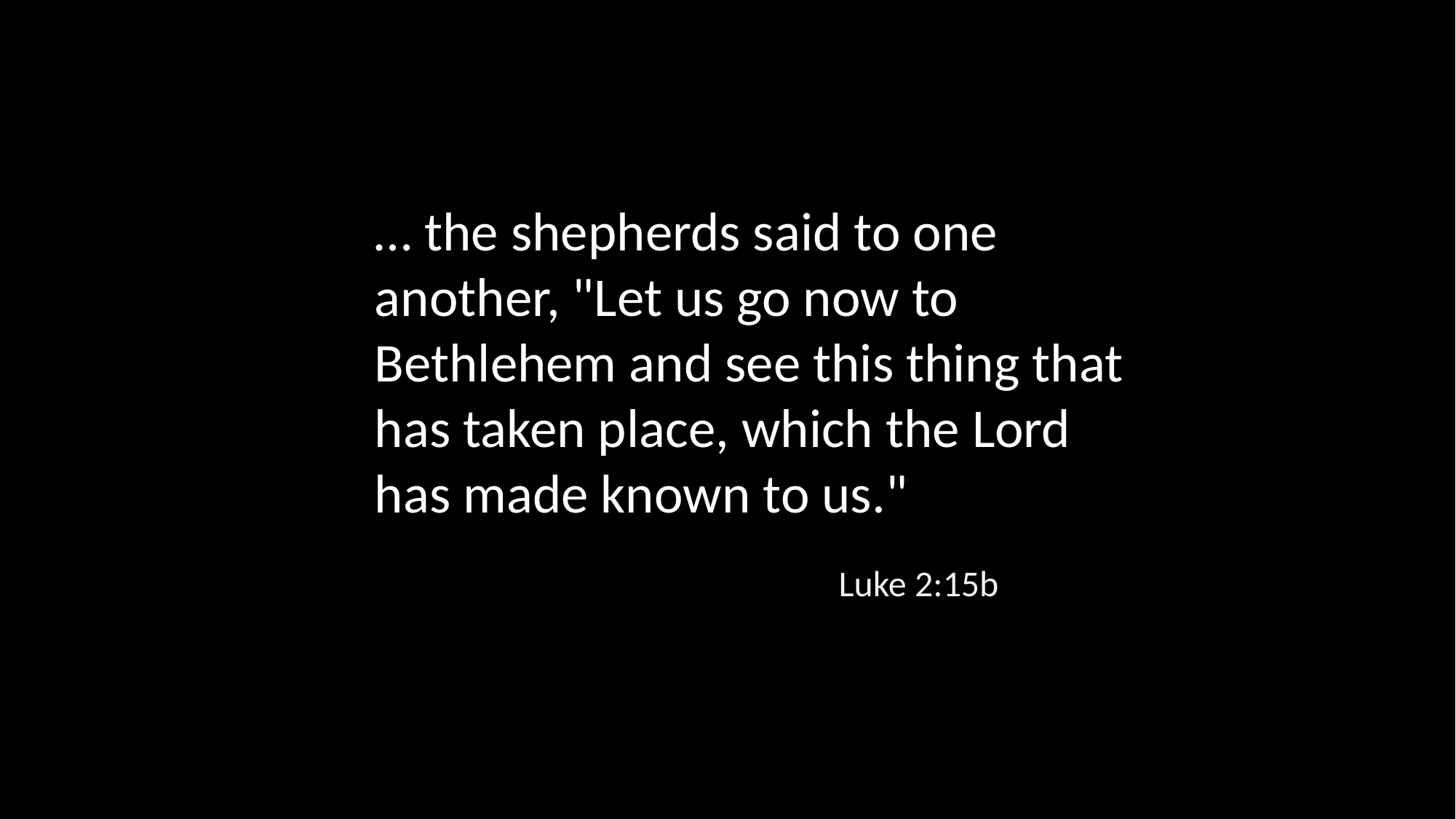

… the shepherds said to one another, "Let us go now to Bethlehem and see this thing that has taken place, which the Lord has made known to us."
Luke 2:15b